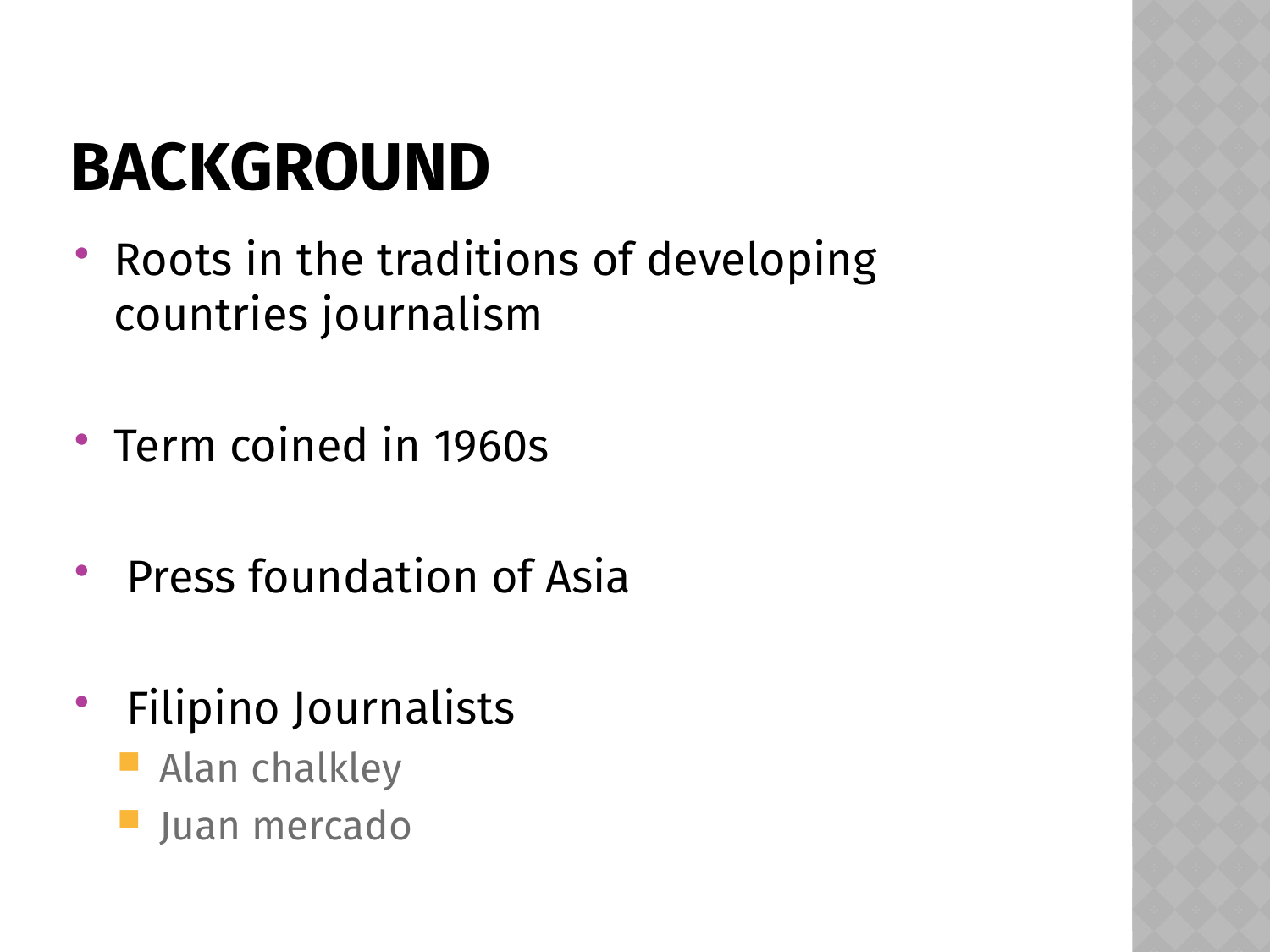

# background
Roots in the traditions of developing countries journalism

Term coined in 1960s

 Press foundation of Asia

 Filipino Journalists
 Alan chalkley
 Juan mercado